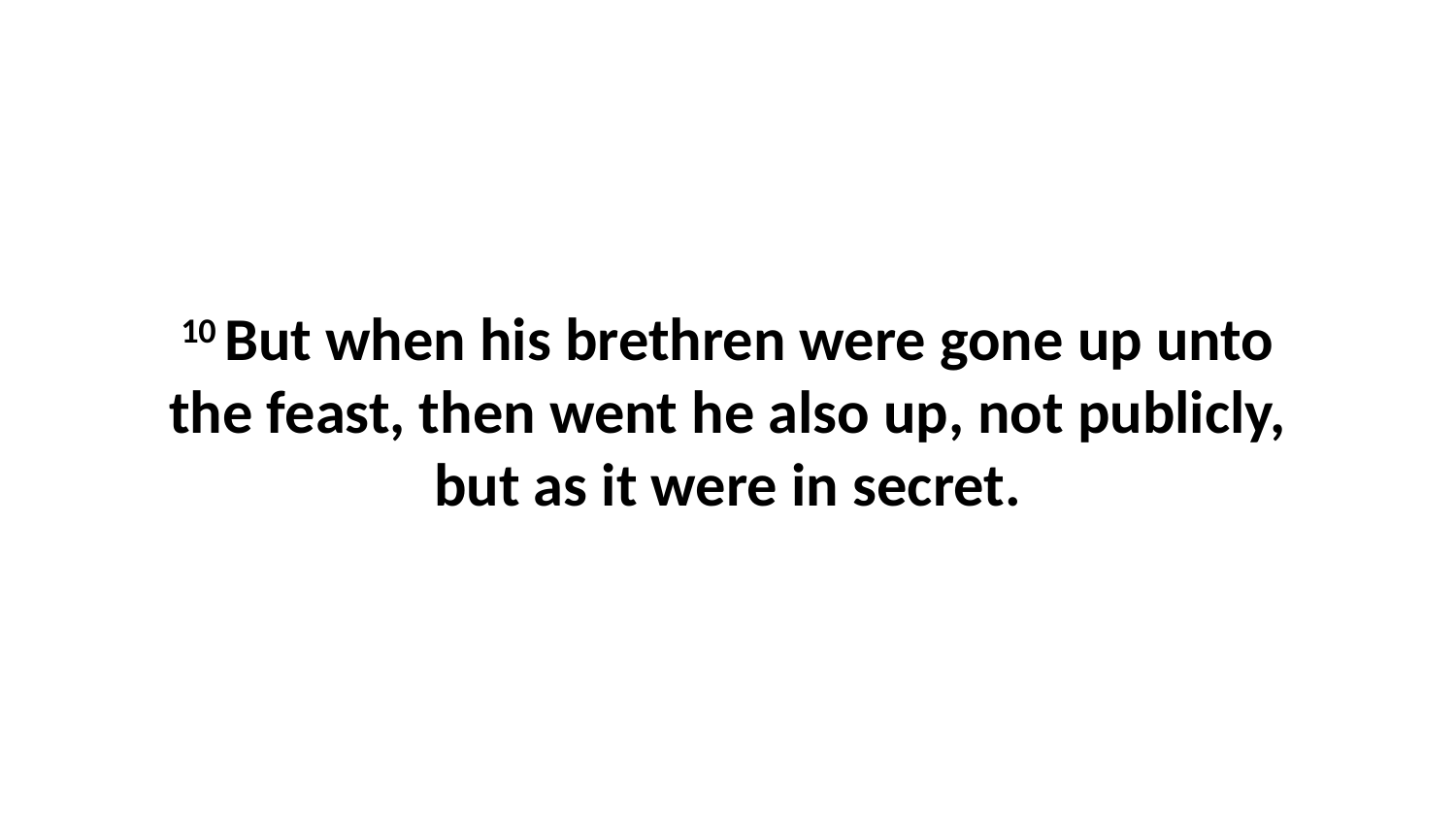

10 But when his brethren were gone up unto the feast, then went he also up, not publicly, but as it were in secret.